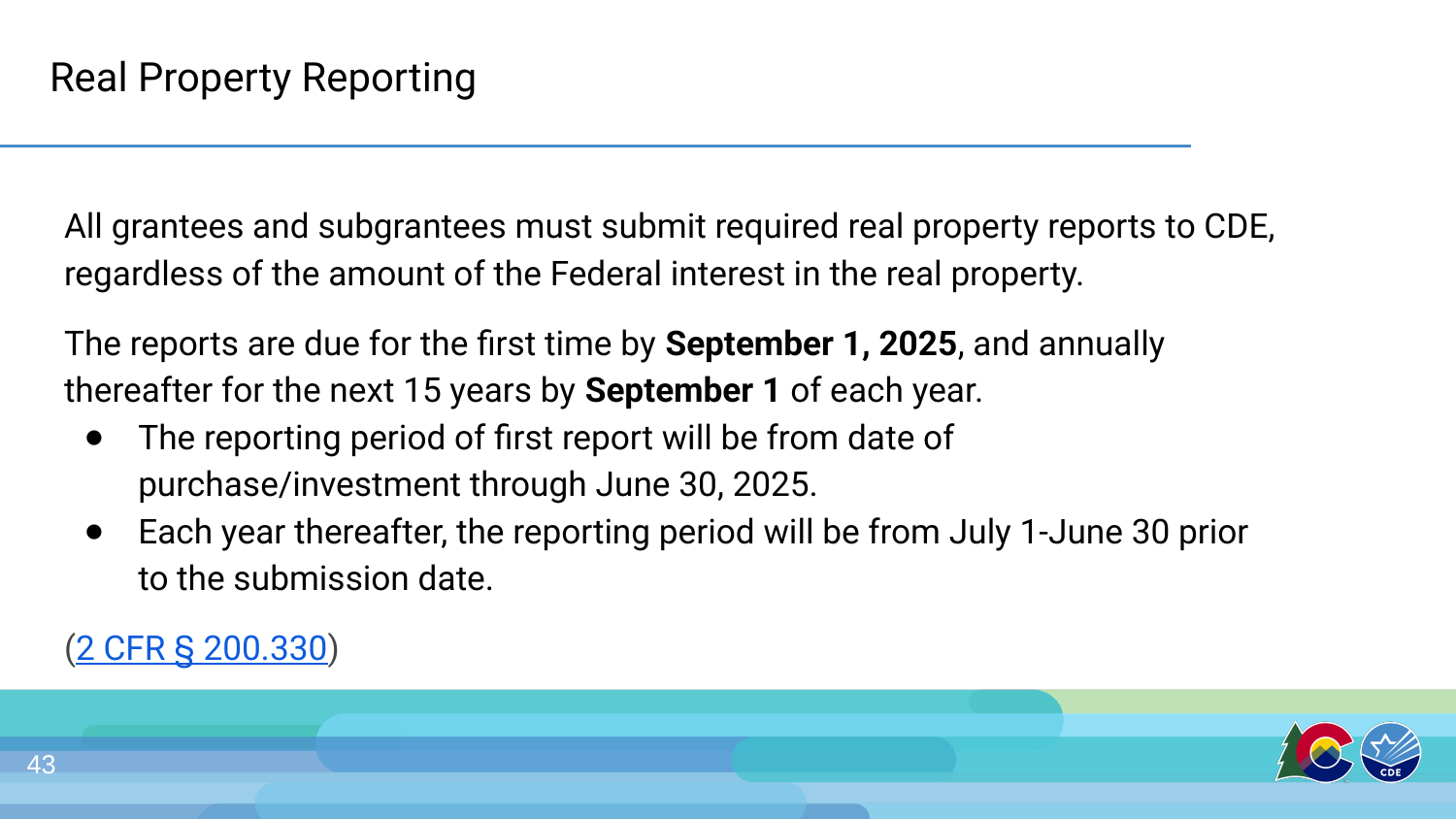

# Real Property Reporting
All grantees and subgrantees must submit required real property reports to CDE, regardless of the amount of the Federal interest in the real property.
The reports are due for the first time by September 1, 2025, and annually thereafter for the next 15 years by September 1 of each year.
The reporting period of first report will be from date of purchase/investment through June 30, 2025.
Each year thereafter, the reporting period will be from July 1-June 30 prior to the submission date.
(2 CFR § 200.330)